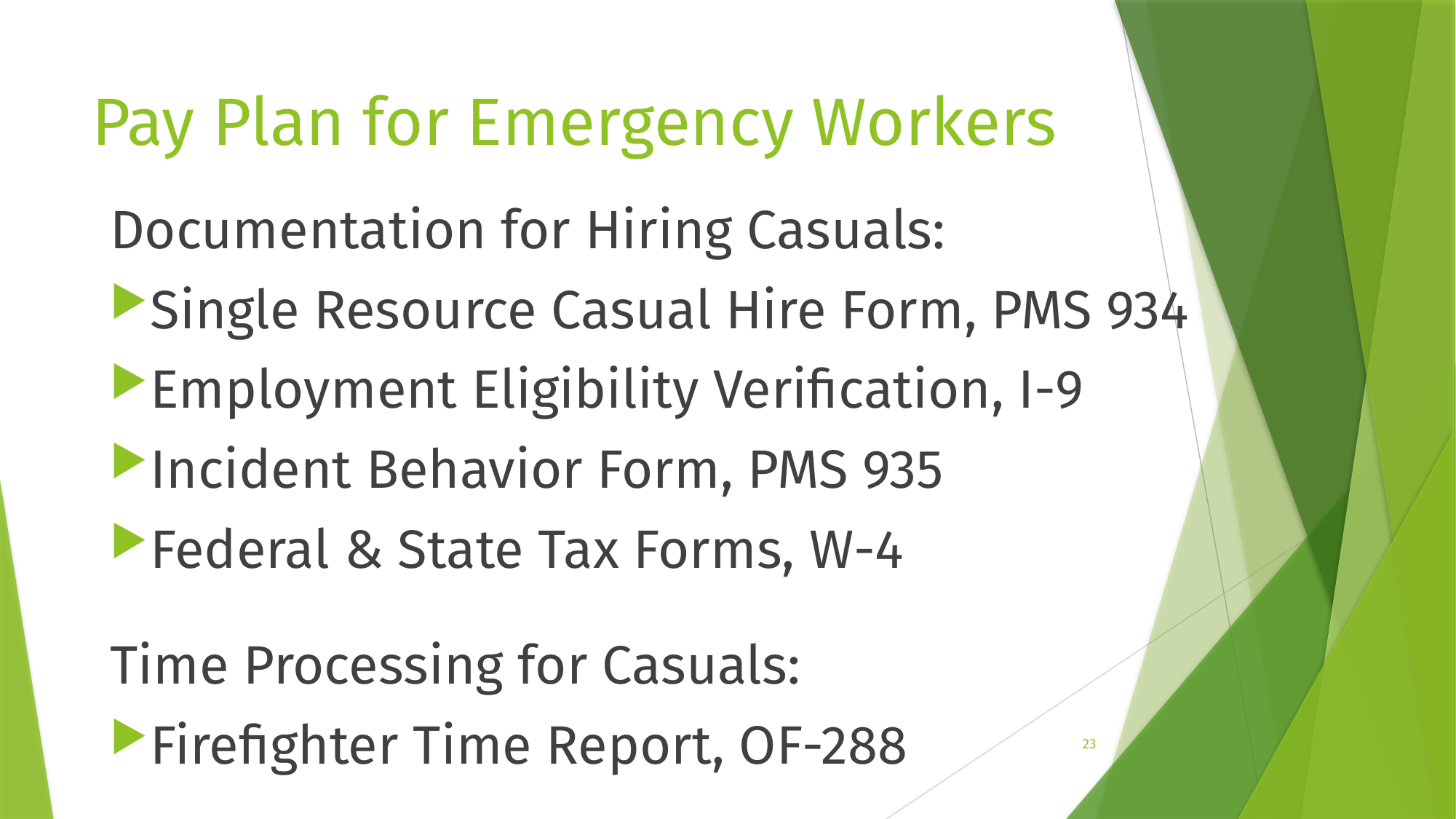

# Pay Plan for Emergency Workers
Documentation for Hiring Casuals:
Single Resource Casual Hire Form, PMS 934
Employment Eligibility Verification, I-9
Incident Behavior Form, PMS 935
Federal & State Tax Forms, W-4

Time Processing for Casuals:
Firefighter Time Report, OF-288

23